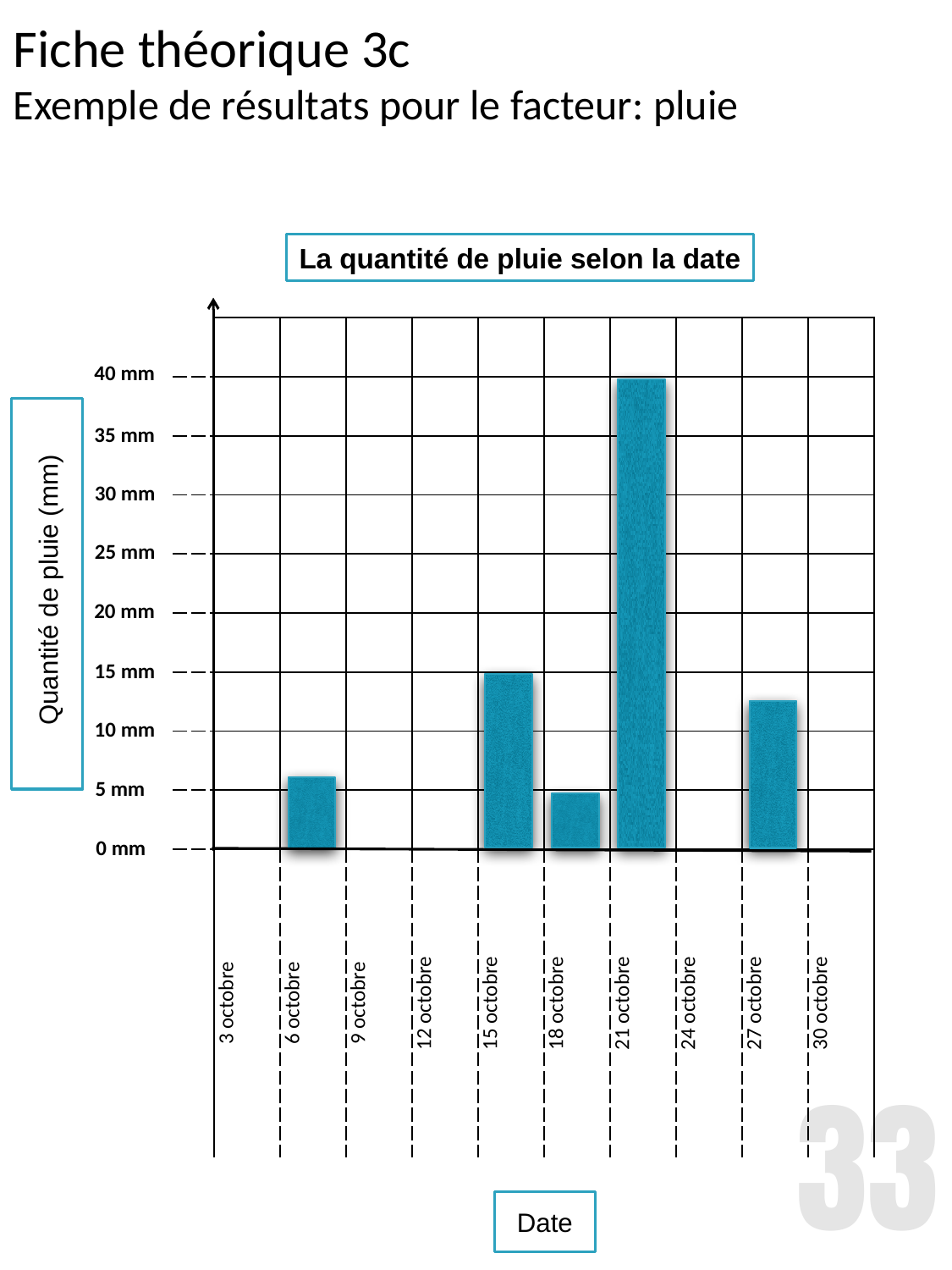

Fiche théorique 3c
Exemple de résultats pour le facteur: pluie
La quantité de pluie selon la date
|  |  |  |  |  |  |  |  |  |  |  |
| --- | --- | --- | --- | --- | --- | --- | --- | --- | --- | --- |
|  |  |  |  |  |  |  |  |  |  |  |
|  |  |  |  |  |  |  |  |  |  |  |
|  |  |  |  |  |  |  |  |  |  |  |
|  |  |  |  |  |  |  |  |  |  |  |
|  |  |  |  |  |  |  |  |  |  |  |
|  |  |  |  |  |  |  |  |  |  |  |
|  |  |  |  |  |  |  |  |  |  |  |
|  |  |  |  |  |  |  |  |  |  |  |
|  | 3 octobre | 6 octobre | 9 octobre | 12 octobre | 15 octobre | 18 octobre | 21 octobre | 24 octobre | 27 octobre | 30 octobre |
40 mm

 Quantité de pluie (mm)
35 mm
30 mm
25 mm
20 mm
15 mm

10 mm
5 mm

0 mm
33
Date